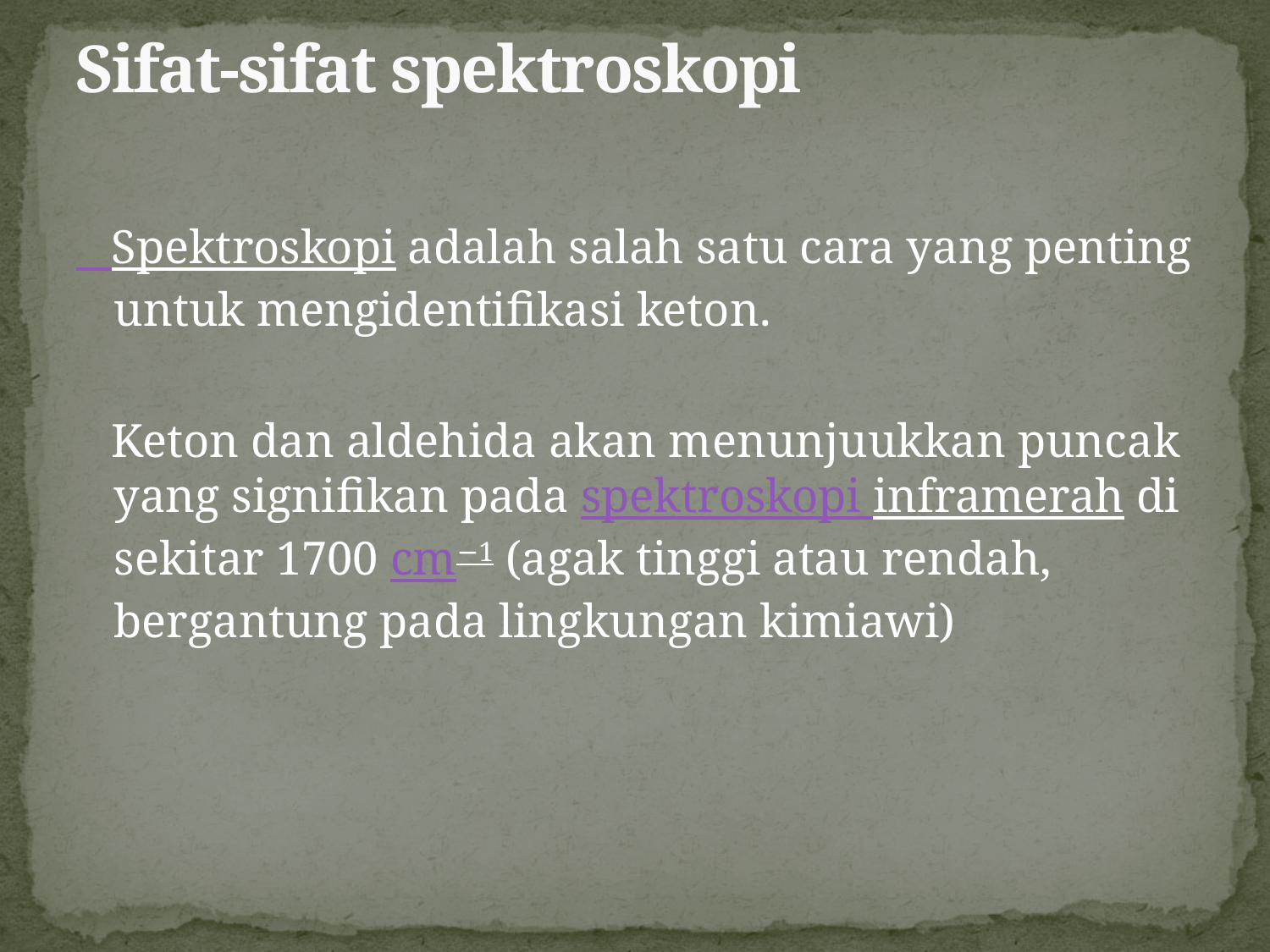

# Sifat-sifat spektroskopi
   Spektroskopi adalah salah satu cara yang penting untuk mengidentifikasi keton.

   Keton dan aldehida akan menunjuukkan puncak yang signifikan pada spektroskopi inframerah di sekitar 1700 cm−1 (agak tinggi atau rendah, bergantung pada lingkungan kimiawi)